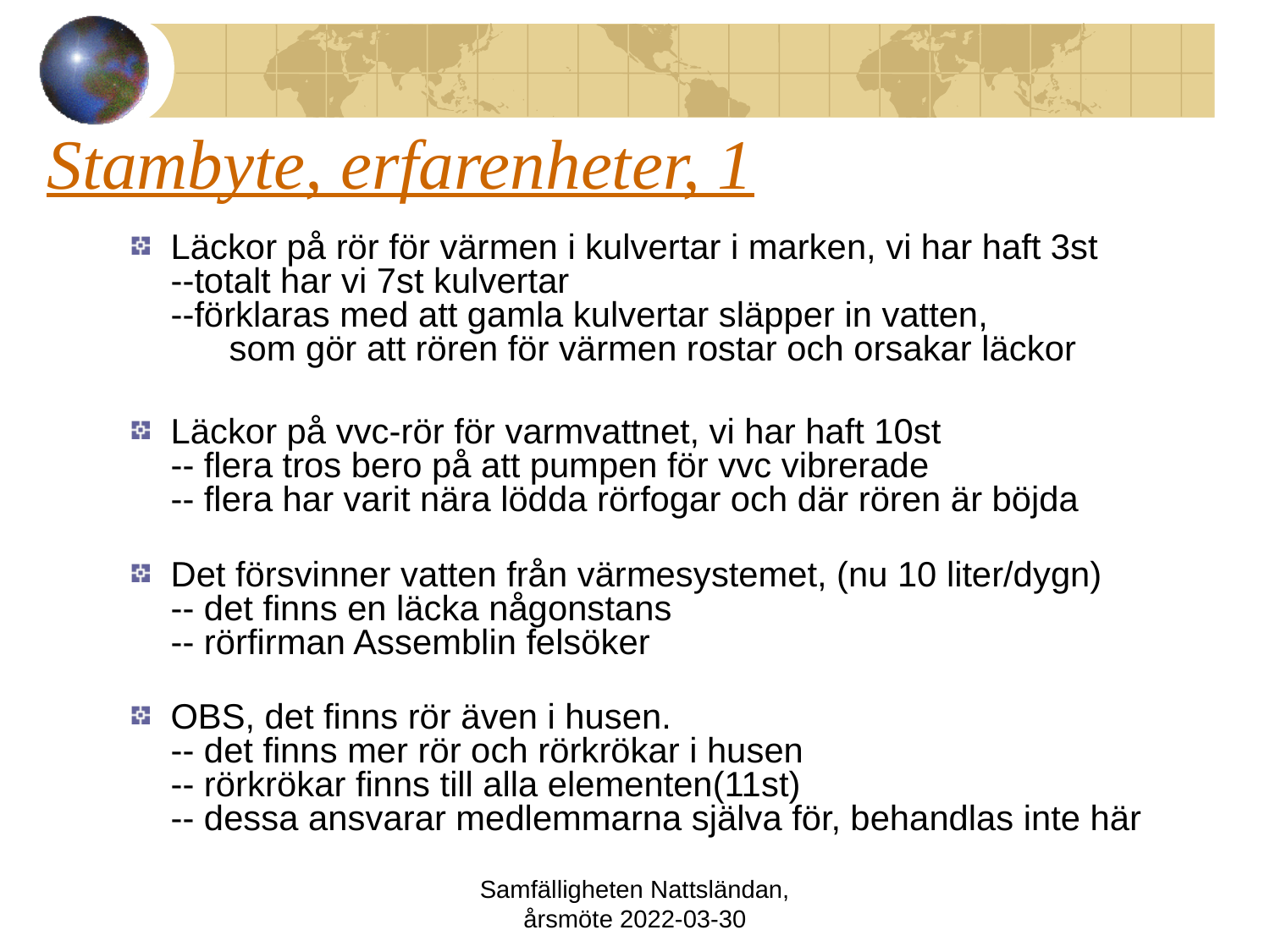

# Stambyte, erfarenheter, 1
Läckor på rör för värmen i kulvertar i marken, vi har haft 3st
--totalt har vi 7st kulvertar
--förklaras med att gamla kulvertar släpper in vatten,
      som gör att rören för värmen rostar och orsakar läckor
Läckor på vvc-rör för varmvattnet, vi har haft 10st
-- flera tros bero på att pumpen för vvc vibrerade
-- flera har varit nära lödda rörfogar och där rören är böjda
Det försvinner vatten från värmesystemet, (nu 10 liter/dygn)
-- det finns en läcka någonstans
-- rörfirman Assemblin felsöker
OBS, det finns rör även i husen.
-- det finns mer rör och rörkrökar i husen
-- rörkrökar finns till alla elementen(11st)
-- dessa ansvarar medlemmarna själva för, behandlas inte här

Samfälligheten Nattsländan, årsmöte 2022-03-30